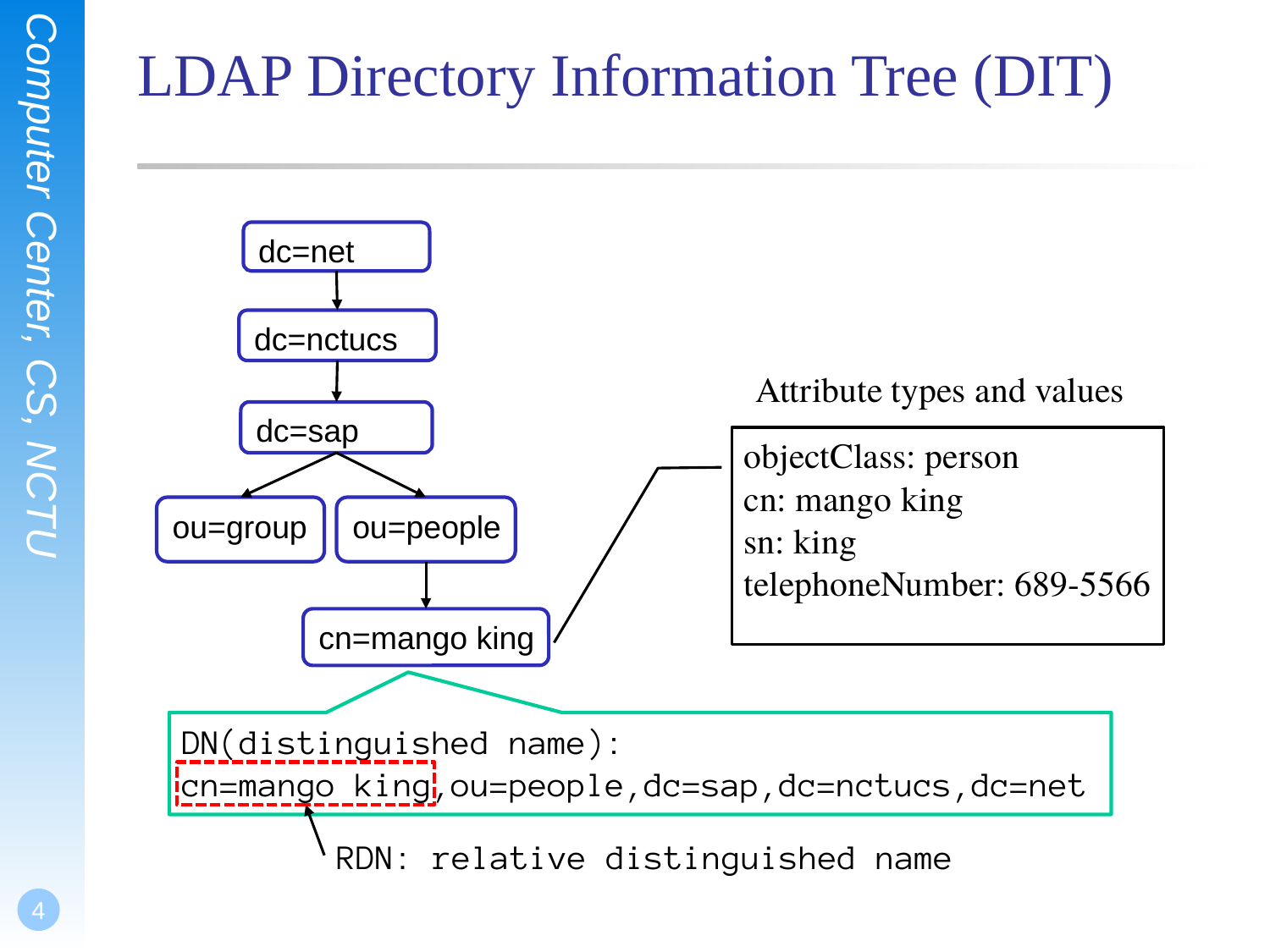

# LDAP Directory Information Tree (DIT)
dc=net
dc=nctucs
Attribute types and values
dc=sap
objectClass: person
cn: mango king
sn: king
telephoneNumber: 689-5566

ou=group
ou=people
cn=mango king
DN(distinguished name):
cn=mango king,ou=people,dc=sap,dc=nctucs,dc=net

RDN: relative distinguished name